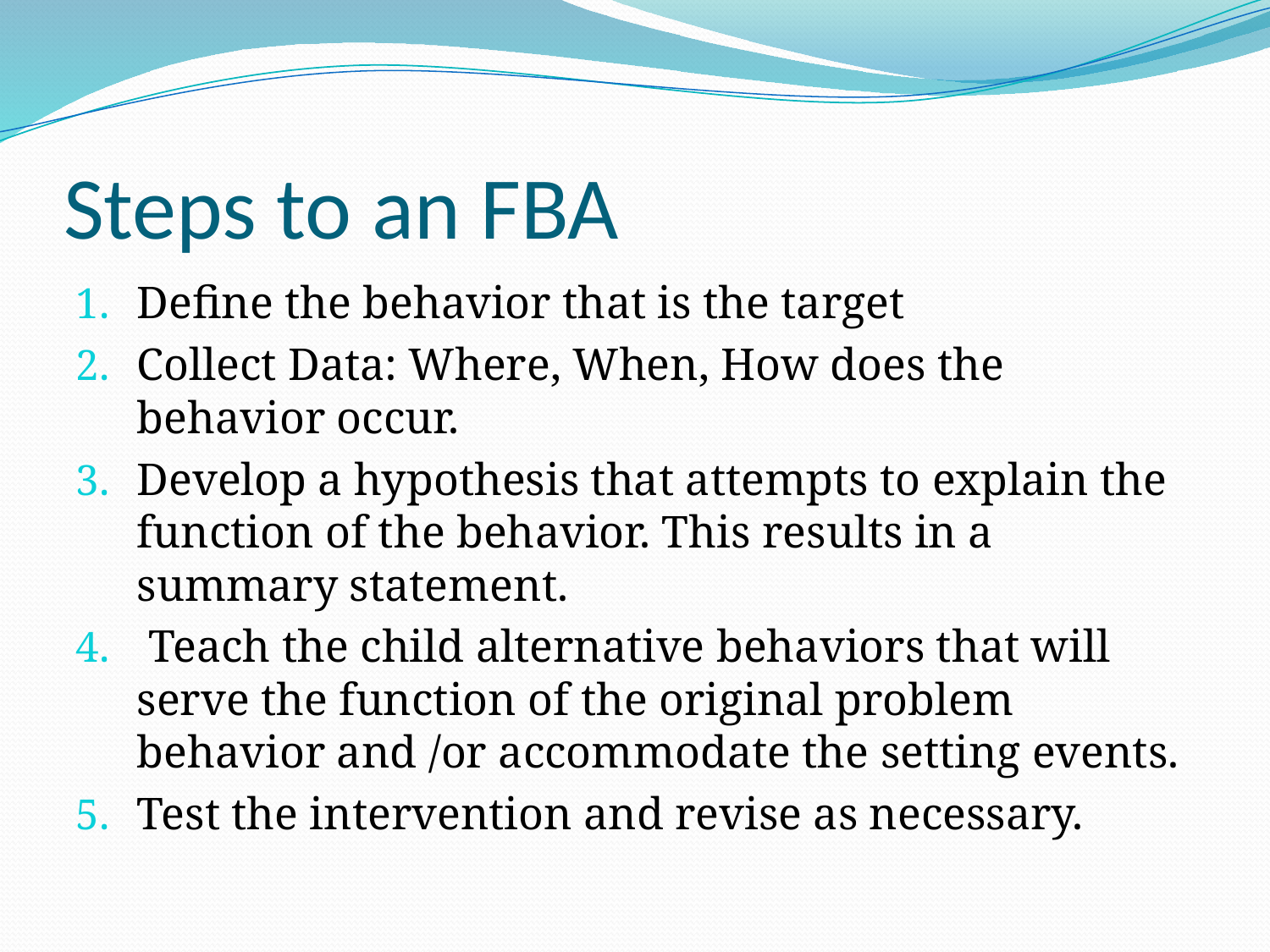

# Steps to an FBA
Define the behavior that is the target
Collect Data: Where, When, How does the behavior occur.
Develop a hypothesis that attempts to explain the function of the behavior. This results in a summary statement.
 Teach the child alternative behaviors that will serve the function of the original problem behavior and /or accommodate the setting events.
Test the intervention and revise as necessary.